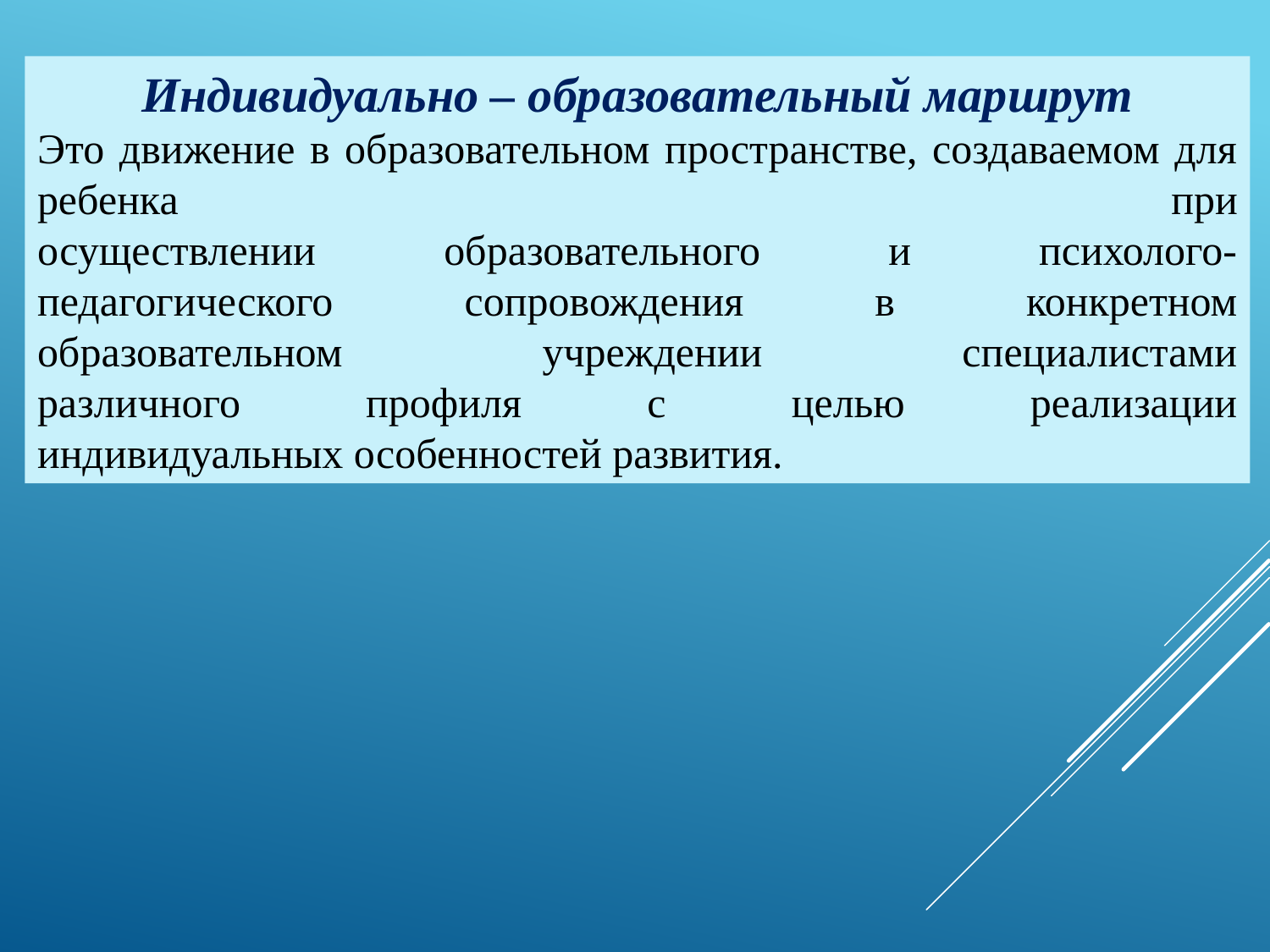

Индивидуально – образовательный маршрут
Это движение в образовательном пространстве, создаваемом для ребенка при
осуществлении образовательного и психолого-
педагогического сопровождения в конкретном
образовательном учреждении специалистами
различного профиля с целью реализации
индивидуальных особенностей развития.